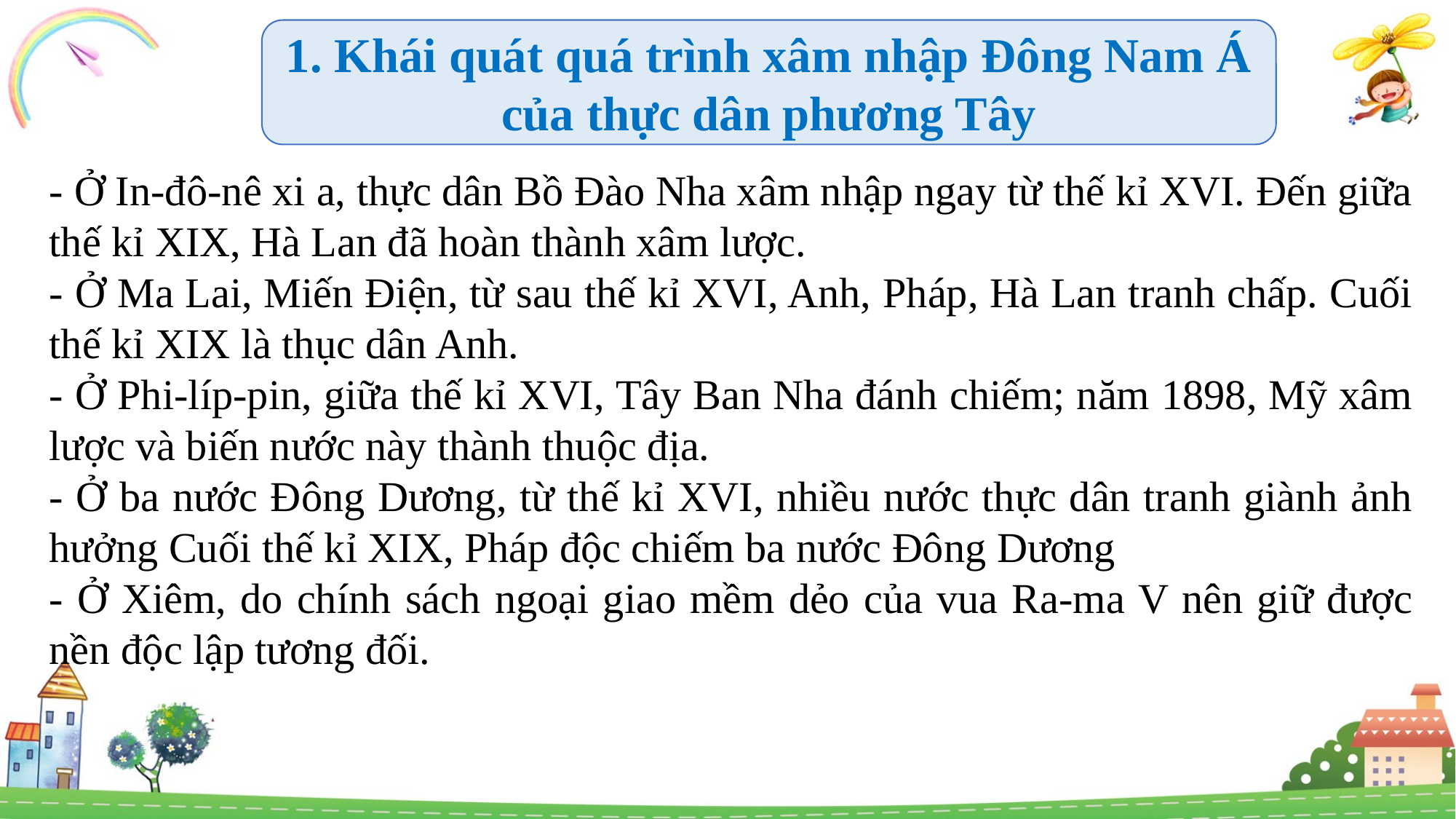

1. Khái quát quá trình xâm nhập Đông Nam Á của thực dân phương Tây
- Ở In-đô-nê xi a, thực dân Bồ Đào Nha xâm nhập ngay từ thế kỉ XVI. Đến giữa thế kỉ XIX, Hà Lan đã hoàn thành xâm lược.
- Ở Ma Lai, Miến Điện, từ sau thế kỉ XVI, Anh, Pháp, Hà Lan tranh chấp. Cuối thế kỉ XIX là thục dân Anh.
- Ở Phi-líp-pin, giữa thế kỉ XVI, Tây Ban Nha đánh chiếm; năm 1898, Mỹ xâm lược và biến nước này thành thuộc địa.
- Ở ba nước Đông Dương, từ thế kỉ XVI, nhiều nước thực dân tranh giành ảnh hưởng Cuối thế kỉ XIX, Pháp độc chiếm ba nước Đông Dương
- Ở Xiêm, do chính sách ngoại giao mềm dẻo của vua Ra-ma V nên giữ được nền độc lập tương đối.